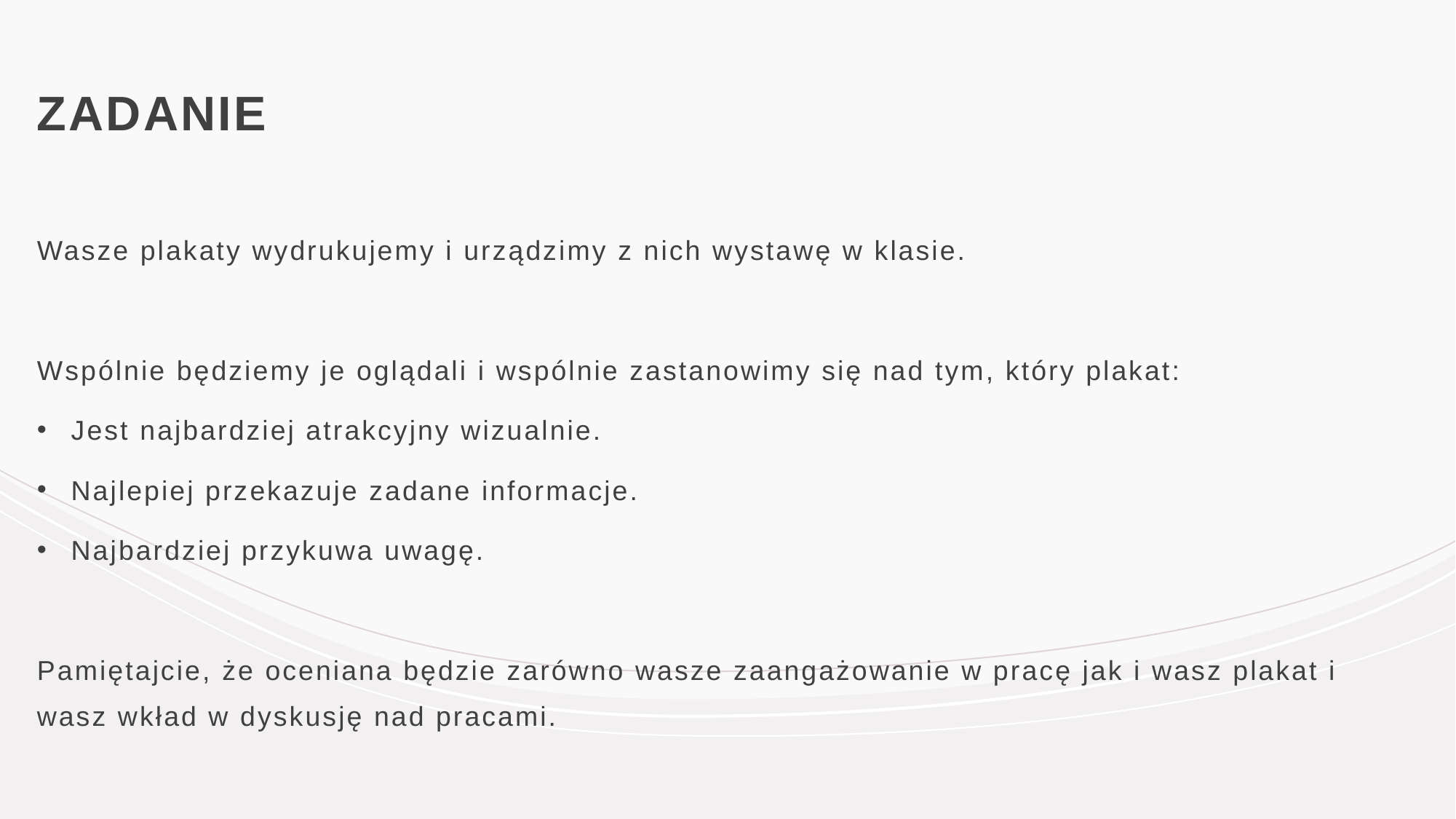

# ZADANIE
Wasze plakaty wydrukujemy i urządzimy z nich wystawę w klasie.

Wspólnie będziemy je oglądali i wspólnie zastanowimy się nad tym, który plakat:
Jest najbardziej atrakcyjny wizualnie.
Najlepiej przekazuje zadane informacje.
Najbardziej przykuwa uwagę.

Pamiętajcie, że oceniana będzie zarówno wasze zaangażowanie w pracę jak i wasz plakat i wasz wkład w dyskusję nad pracami.